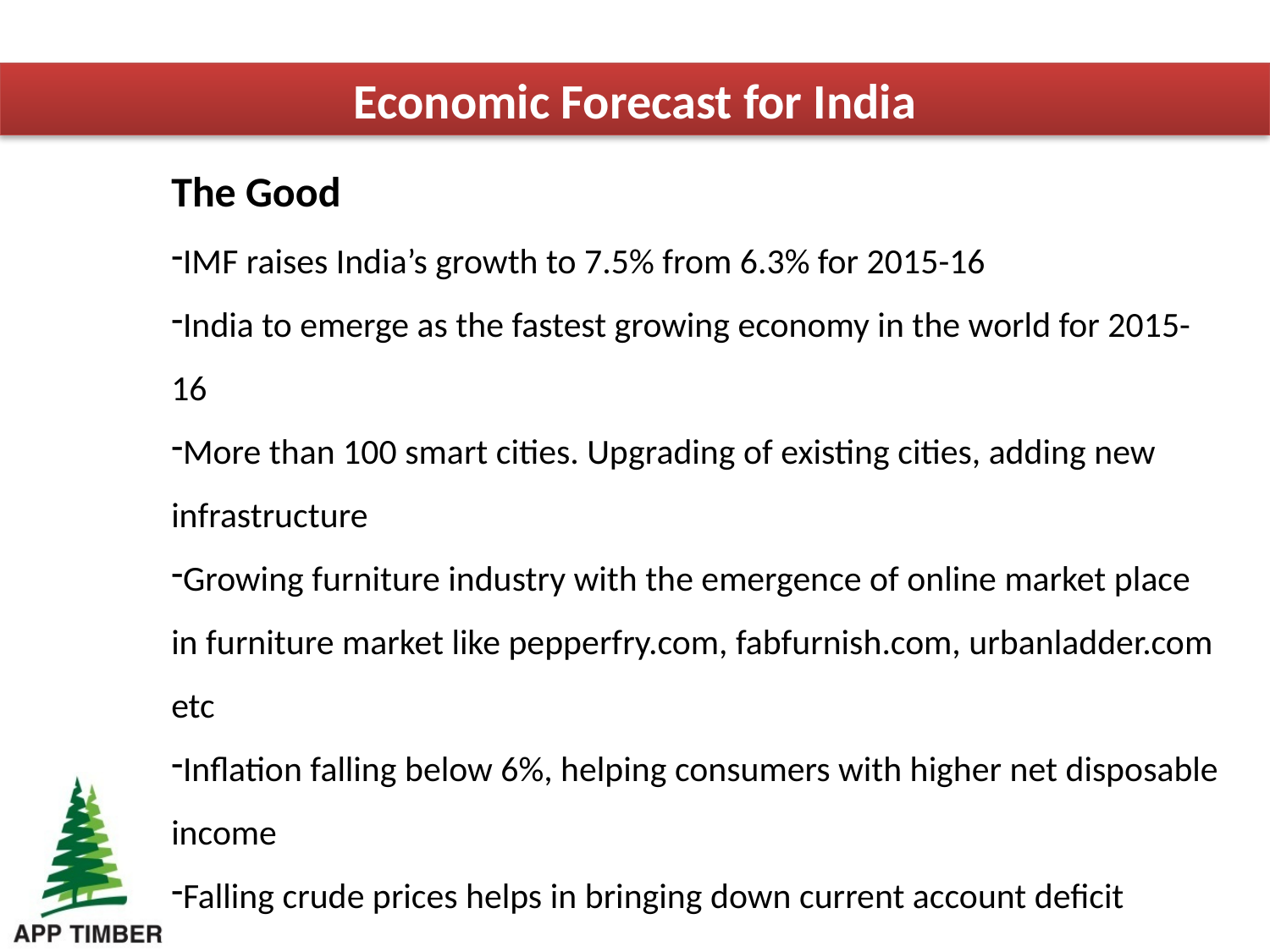

Economic Forecast for India
The Good
IMF raises India’s growth to 7.5% from 6.3% for 2015-16
India to emerge as the fastest growing economy in the world for 2015-16
More than 100 smart cities. Upgrading of existing cities, adding new infrastructure
Growing furniture industry with the emergence of online market place in furniture market like pepperfry.com, fabfurnish.com, urbanladder.com etc
Inflation falling below 6%, helping consumers with higher net disposable income
Falling crude prices helps in bringing down current account deficit